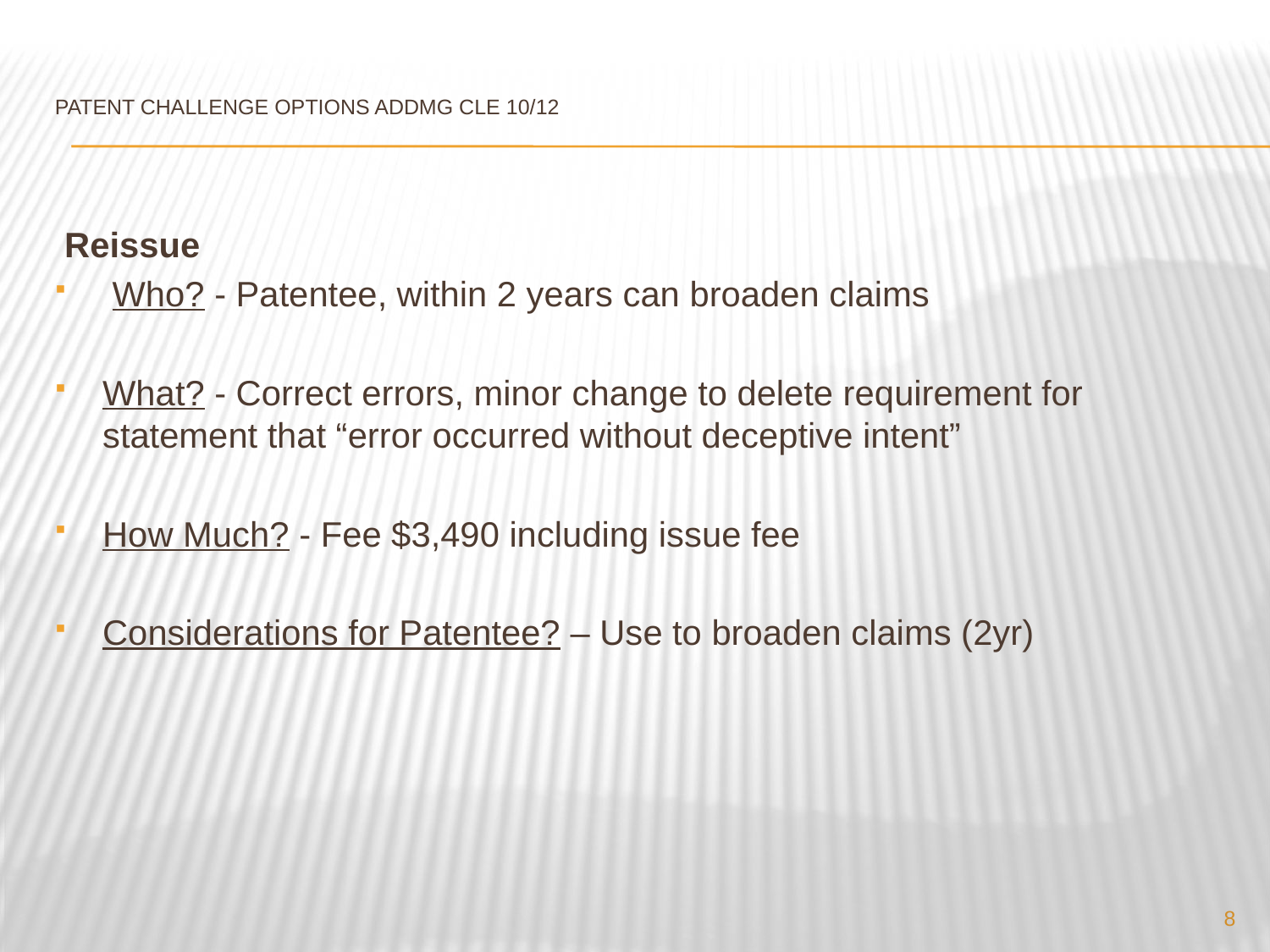

# PATENT CHALLENGE OPTIONS ADDMG CLE 10/12
 Reissue
 Who? - Patentee, within 2 years can broaden claims

What? - Correct errors, minor change to delete requirement for statement that “error occurred without deceptive intent”

How Much? - Fee $3,490 including issue fee

Considerations for Patentee? – Use to broaden claims (2yr)

8